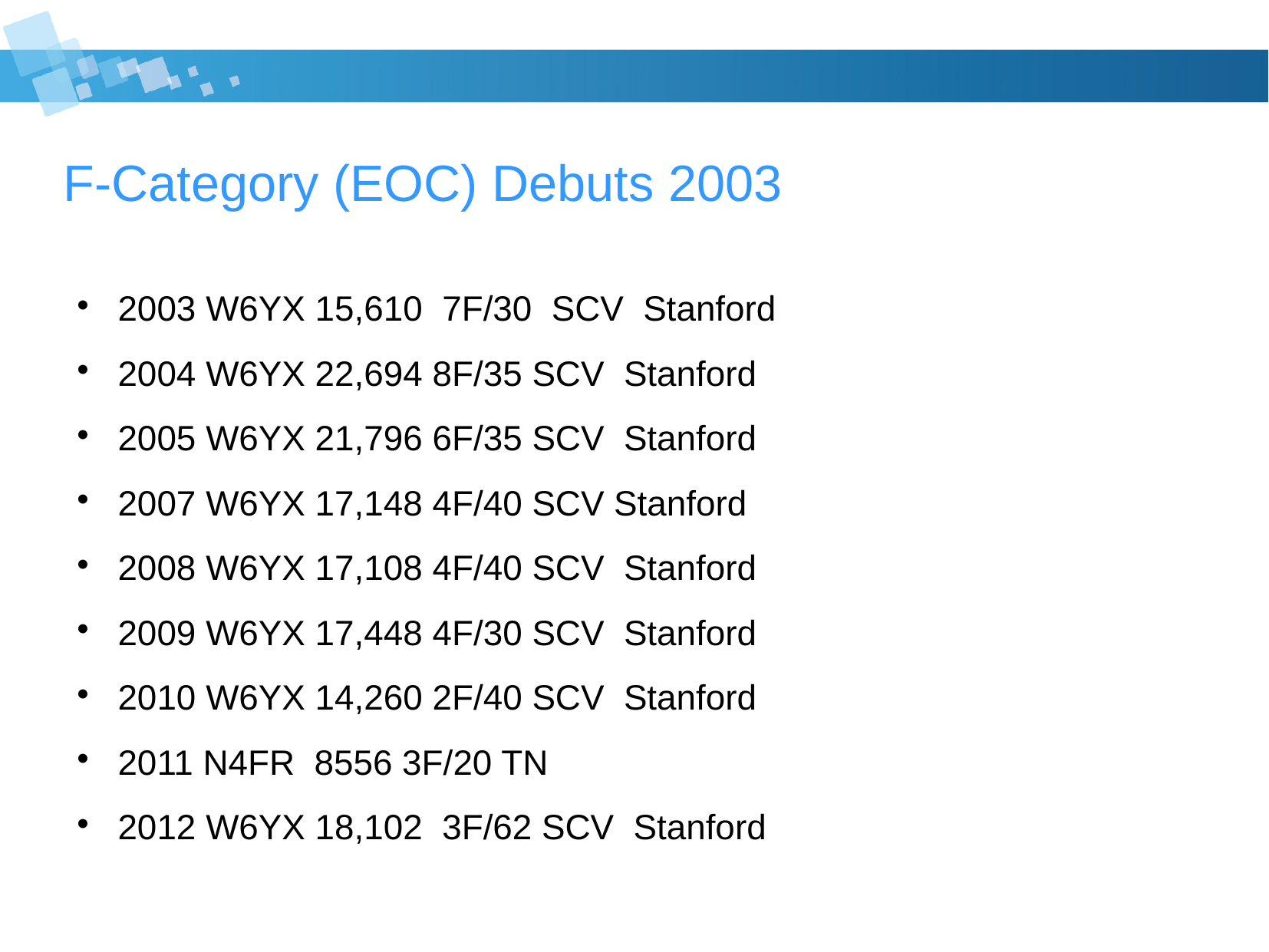

# F-Category (EOC) Debuts 2003
2003 W6YX 15,610  7F/30  SCV  Stanford
2004 W6YX 22,694 8F/35 SCV  Stanford
2005 W6YX 21,796 6F/35 SCV  Stanford
2007 W6YX 17,148 4F/40 SCV Stanford
2008 W6YX 17,108 4F/40 SCV  Stanford
2009 W6YX 17,448 4F/30 SCV  Stanford
2010 W6YX 14,260 2F/40 SCV  Stanford
2011 N4FR  8556 3F/20 TN
2012 W6YX 18,102  3F/62 SCV  Stanford